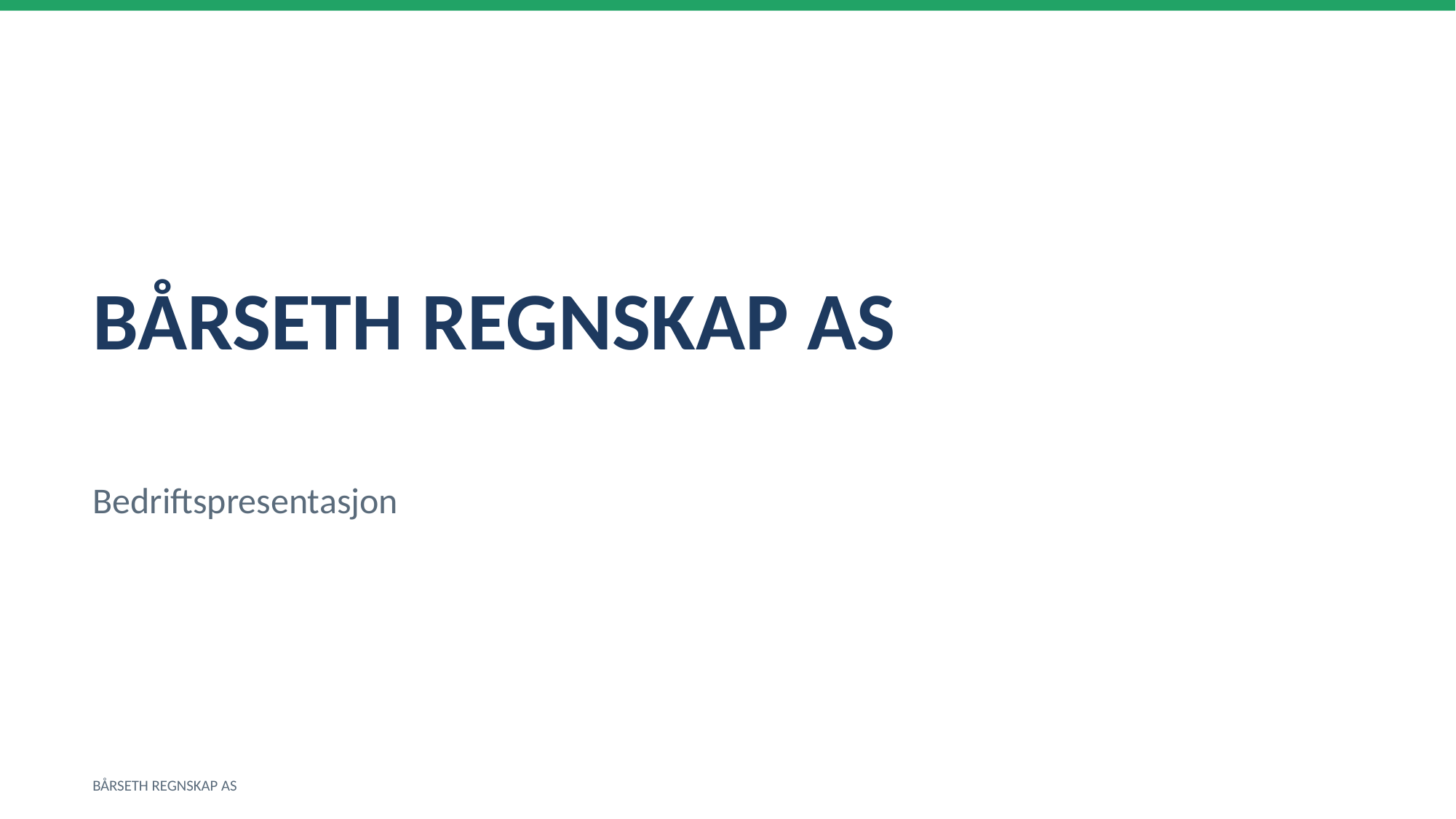

BÅRSETH REGNSKAP AS
Bedriftspresentasjon
BÅRSETH REGNSKAP AS